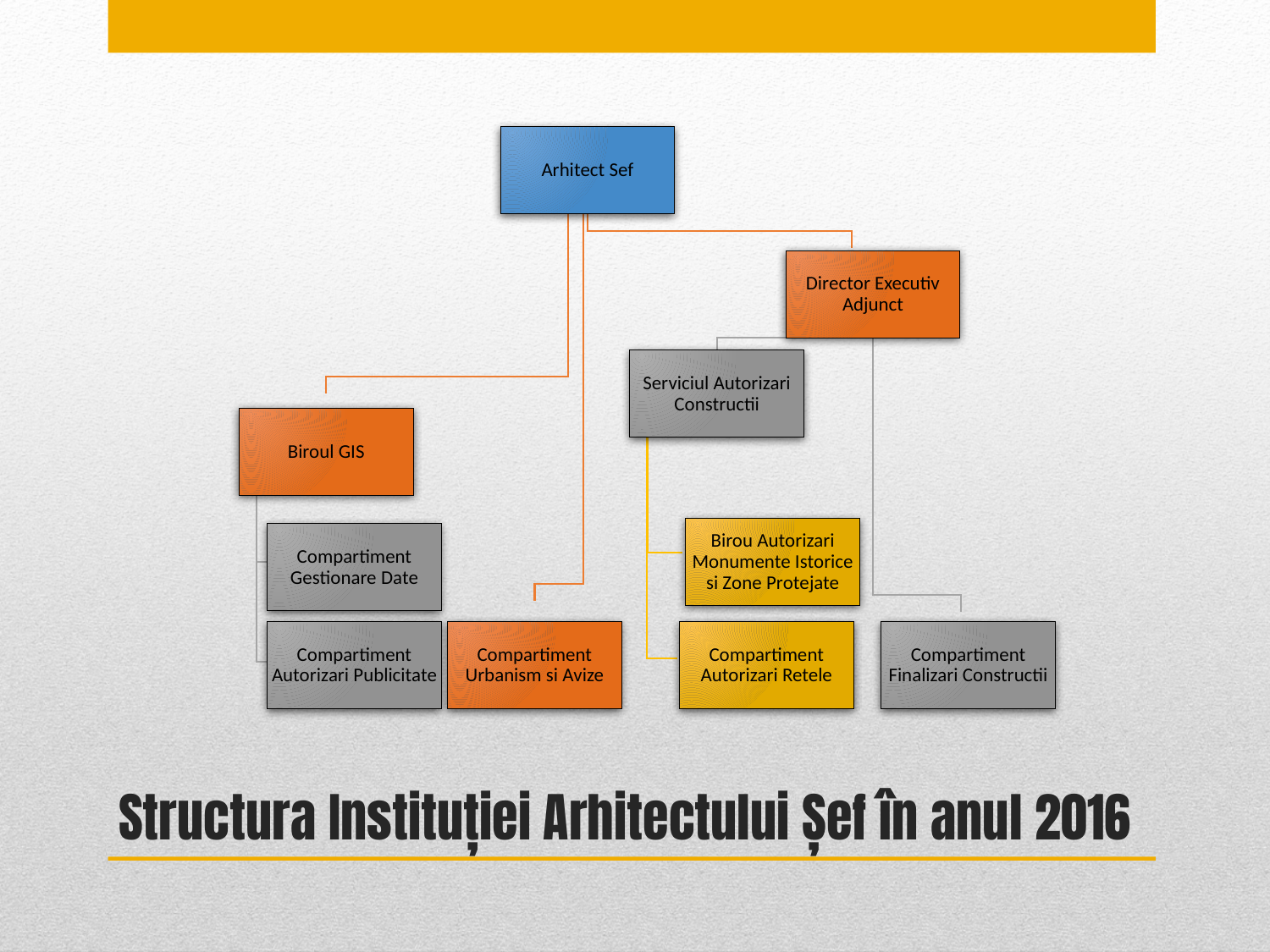

Arhitect Sef
Compartiment Urbanism si Avize
Biroul GIS
Compartiment Gestionare Date
Compartiment Autorizari Publicitate
Director Executiv Adjunct
Serviciul Autorizari Constructii
Birou Autorizari Monumente Istorice si Zone Protejate
Compartiment Autorizari Retele
Compartiment Finalizari Constructii
# Structura Instituției Arhitectului Șef în anul 2016